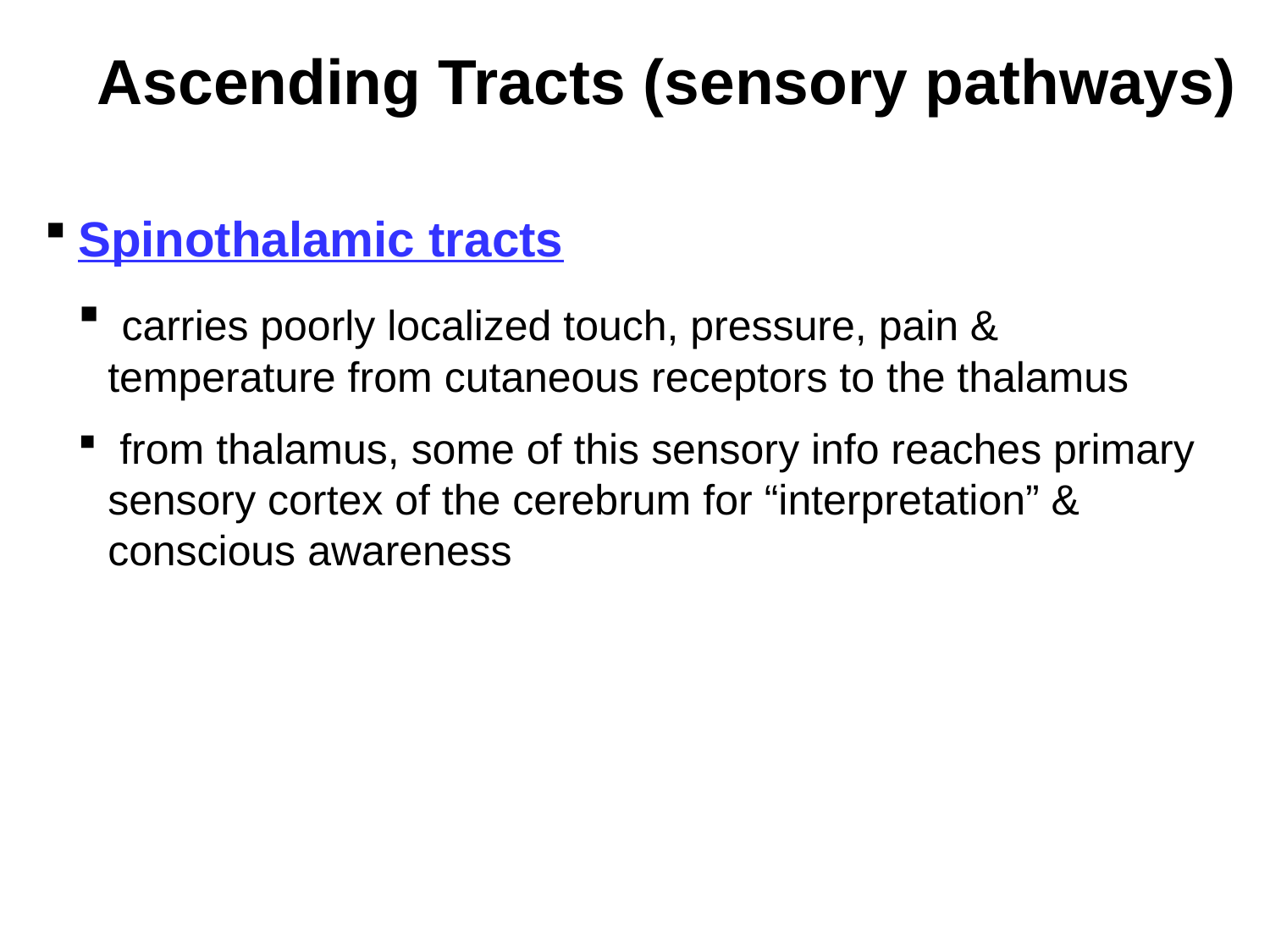

# Ascending Tracts (sensory pathways)
 Spinothalamic tracts
 carries poorly localized touch, pressure, pain & temperature from cutaneous receptors to the thalamus
 from thalamus, some of this sensory info reaches primary sensory cortex of the cerebrum for “interpretation” & conscious awareness